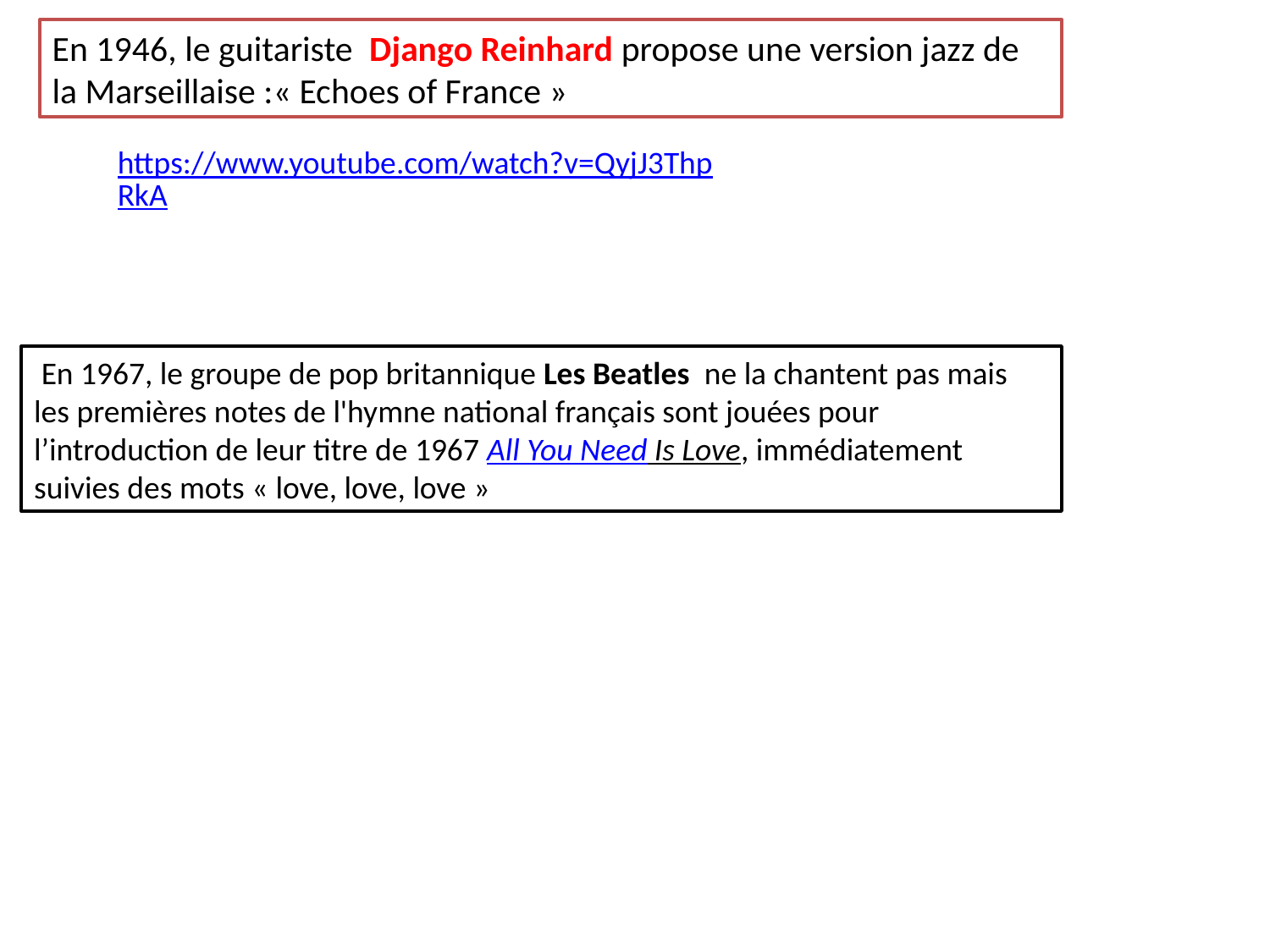

En 1946, le guitariste  Django Reinhard propose une version jazz de la Marseillaise :« Echoes of France »
https://www.youtube.com/watch?v=QyjJ3ThpRkA

 En 1967, le groupe de pop britannique Les Beatles  ne la chantent pas mais les premières notes de l'hymne national français sont jouées pour l’introduction de leur titre de 1967 All You Need Is Love, immédiatement suivies des mots « love, love, love »